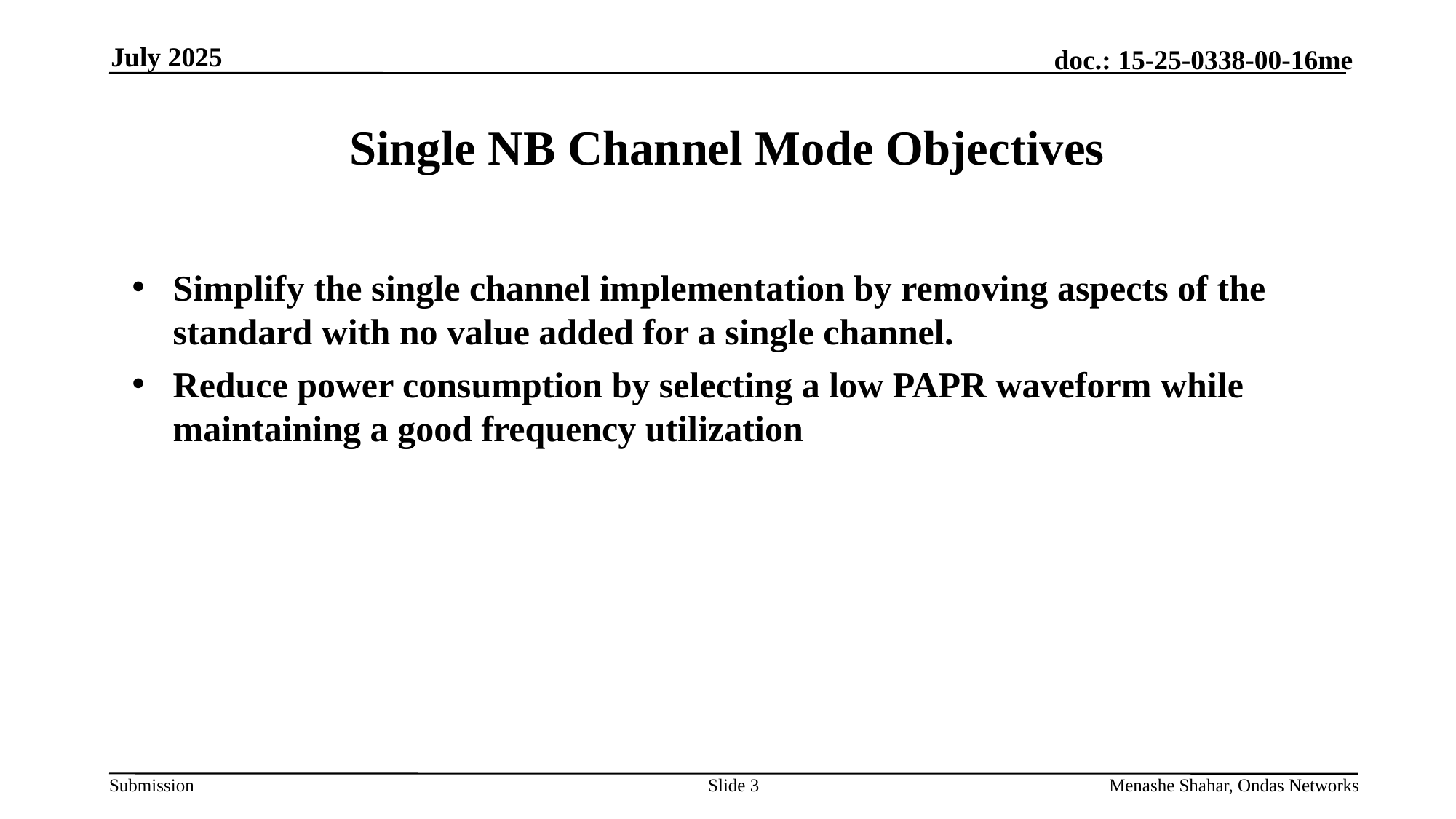

July 2025
# Single NB Channel Mode Objectives
Simplify the single channel implementation by removing aspects of the standard with no value added for a single channel.
Reduce power consumption by selecting a low PAPR waveform while maintaining a good frequency utilization
Slide 3
Menashe Shahar, Ondas Networks